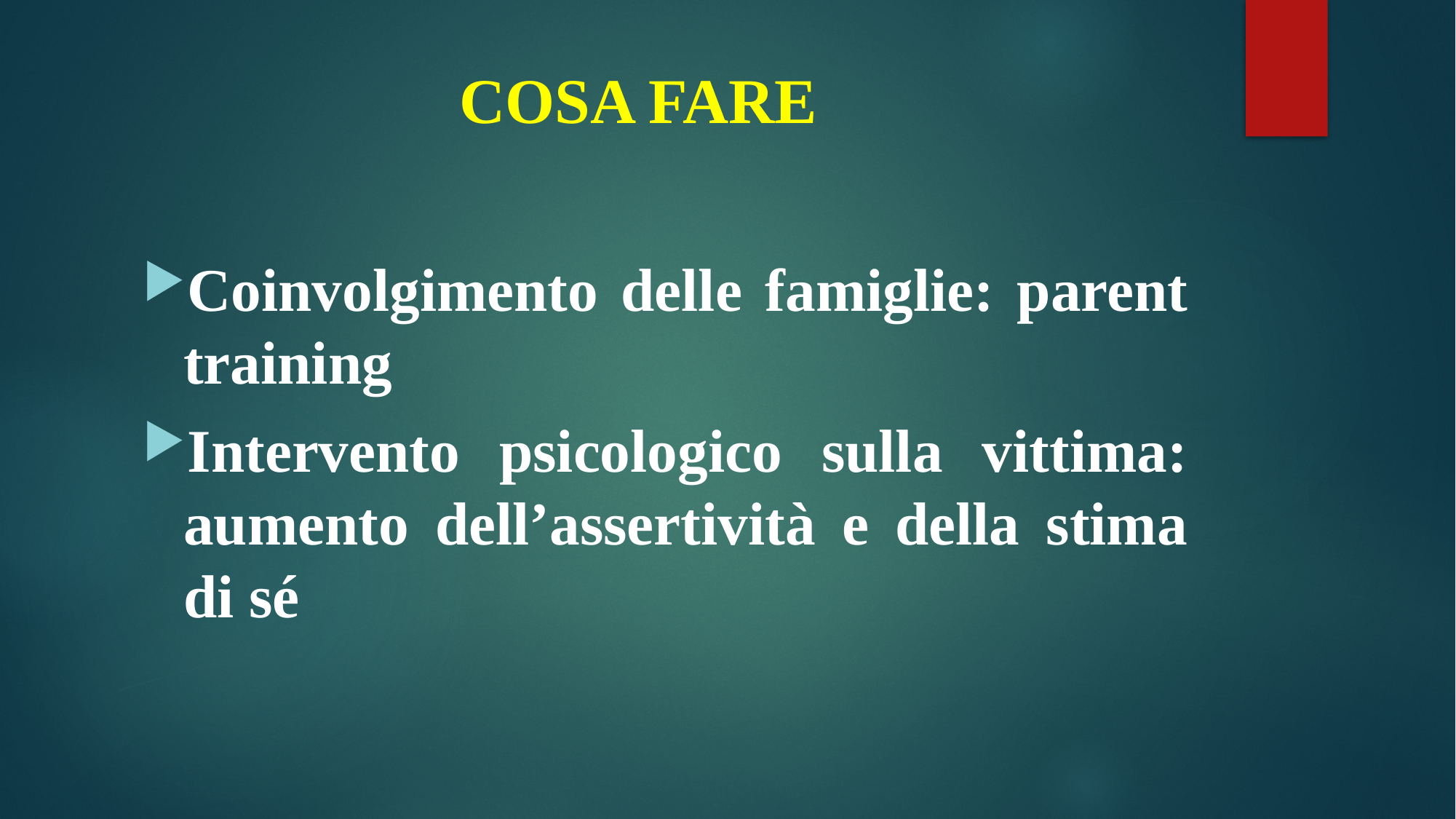

# COSA FARE
Coinvolgimento delle famiglie: parent training
Intervento psicologico sulla vittima: aumento dell’assertività e della stima di sé